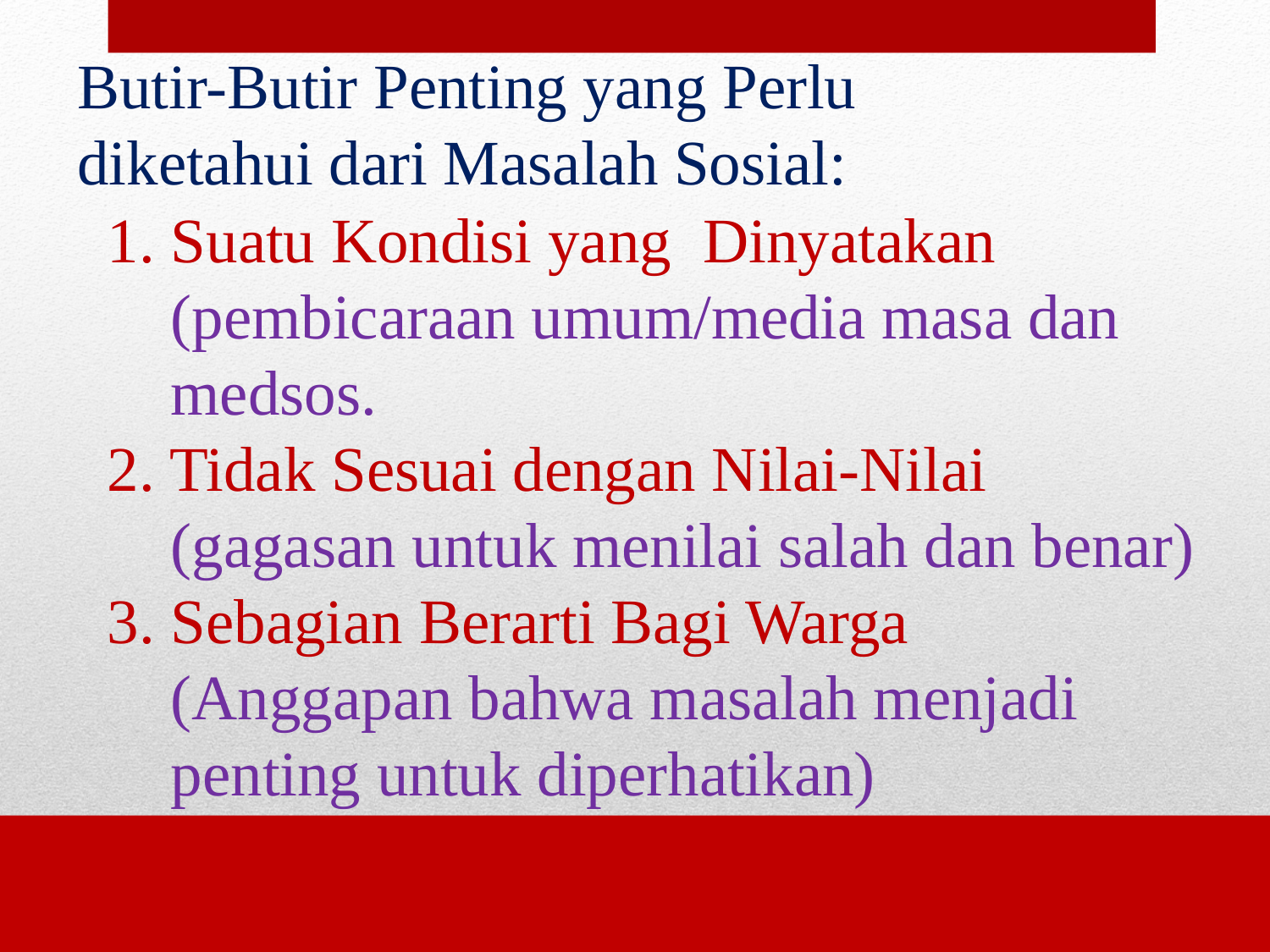

Butir-Butir Penting yang Perlu diketahui dari Masalah Sosial:
1. Suatu Kondisi yang  Dinyatakan (pembicaraan umum/media masa dan medsos.
2. Tidak Sesuai dengan Nilai-Nilai (gagasan untuk menilai salah dan benar)
3. Sebagian Berarti Bagi Warga (Anggapan bahwa masalah menjadi penting untuk diperhatikan)

MASALAH SOSIAL